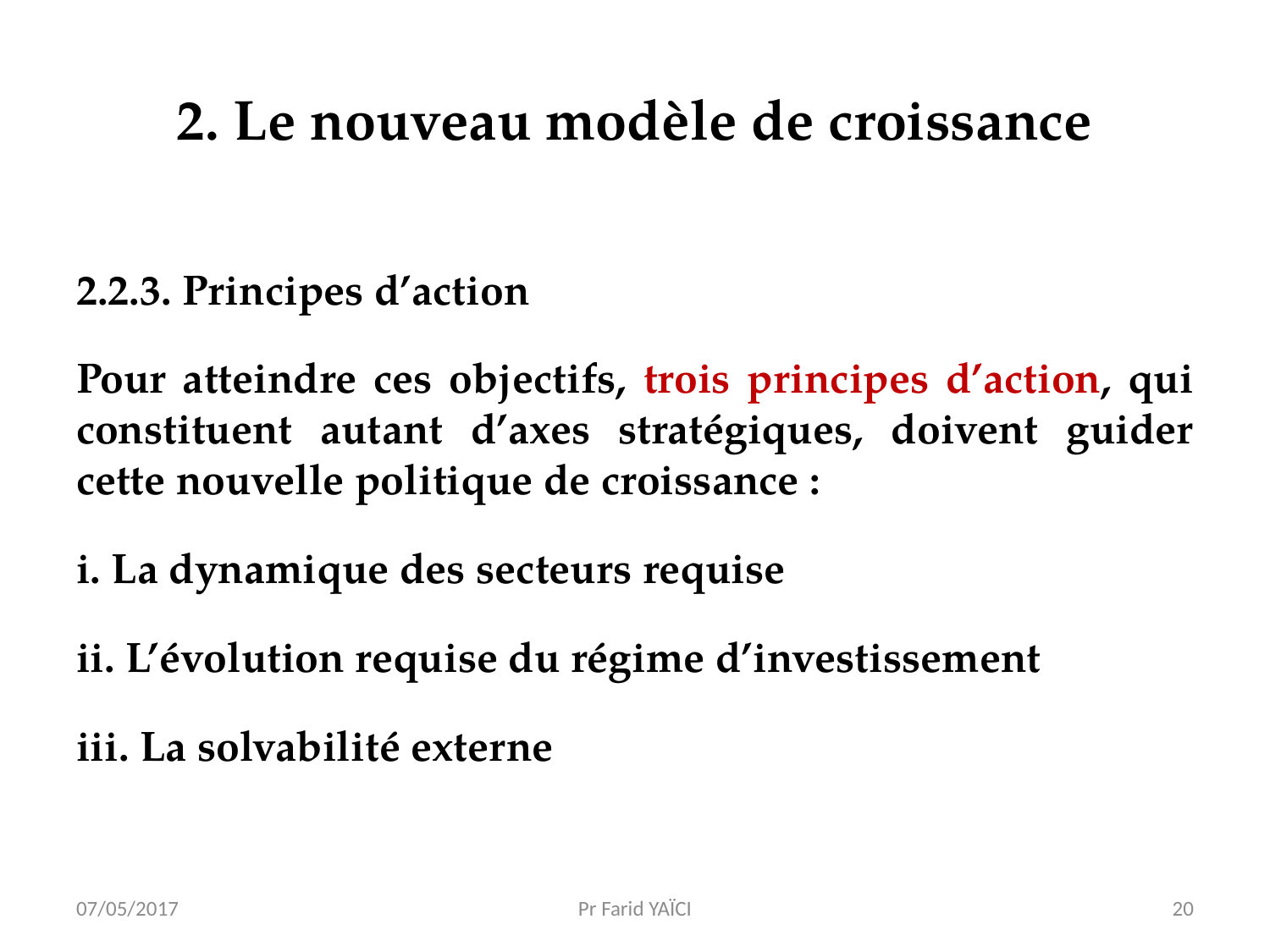

# 2. Le nouveau modèle de croissance

2.2.3. Principes d’action

Pour atteindre ces objectifs, trois principes d’action, qui constituent autant d’axes stratégiques, doivent guider cette nouvelle politique de croissance :

i. La dynamique des secteurs requise

ii. L’évolution requise du régime d’investissement

iii. La solvabilité externe
07/05/2017
Pr Farid YAÏCI
20